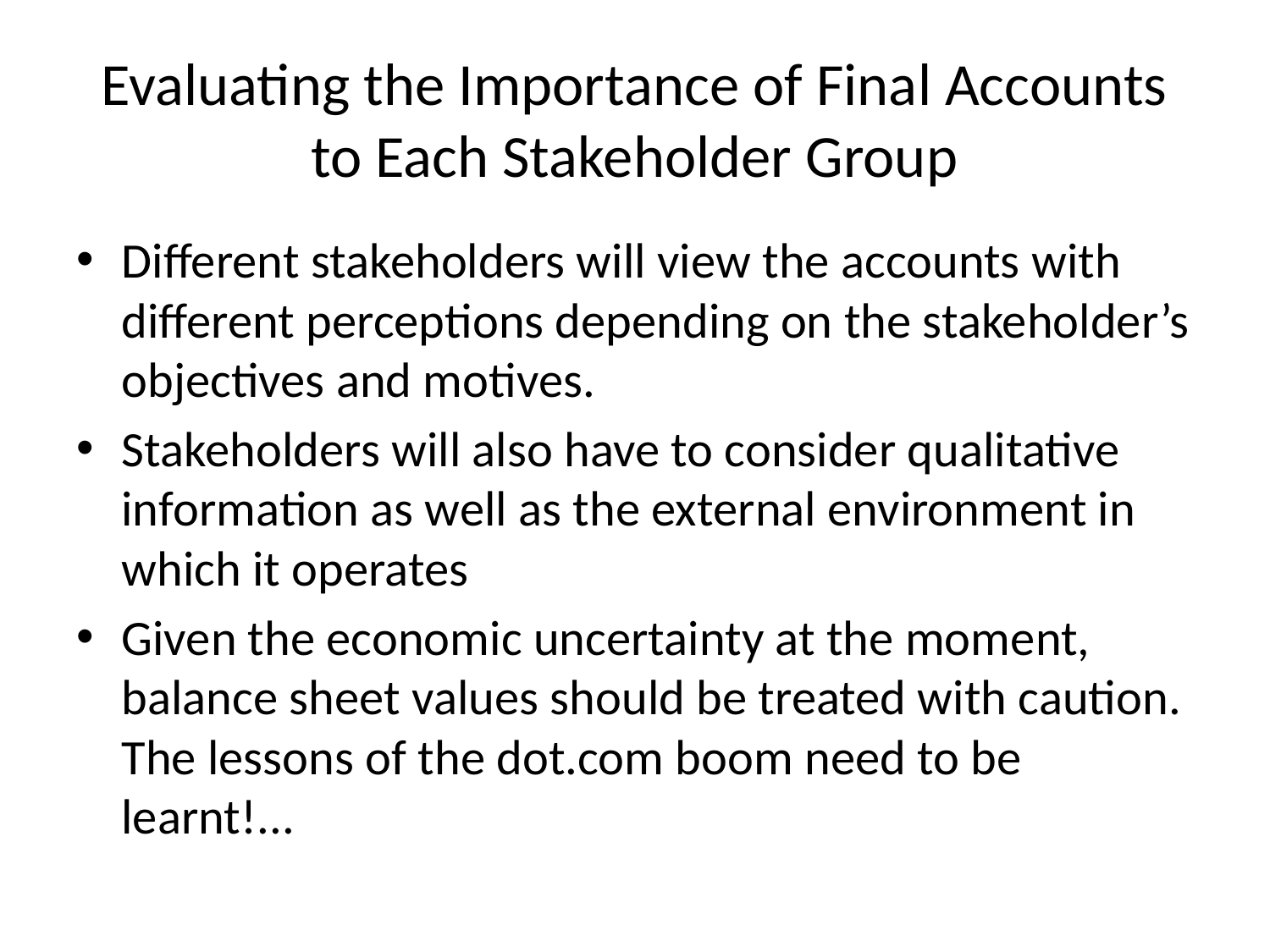

# Evaluating the Importance of Final Accounts to Each Stakeholder Group
Different stakeholders will view the accounts with different perceptions depending on the stakeholder’s objectives and motives.
Stakeholders will also have to consider qualitative information as well as the external environment in which it operates
Given the economic uncertainty at the moment, balance sheet values should be treated with caution. The lessons of the dot.com boom need to be learnt!...